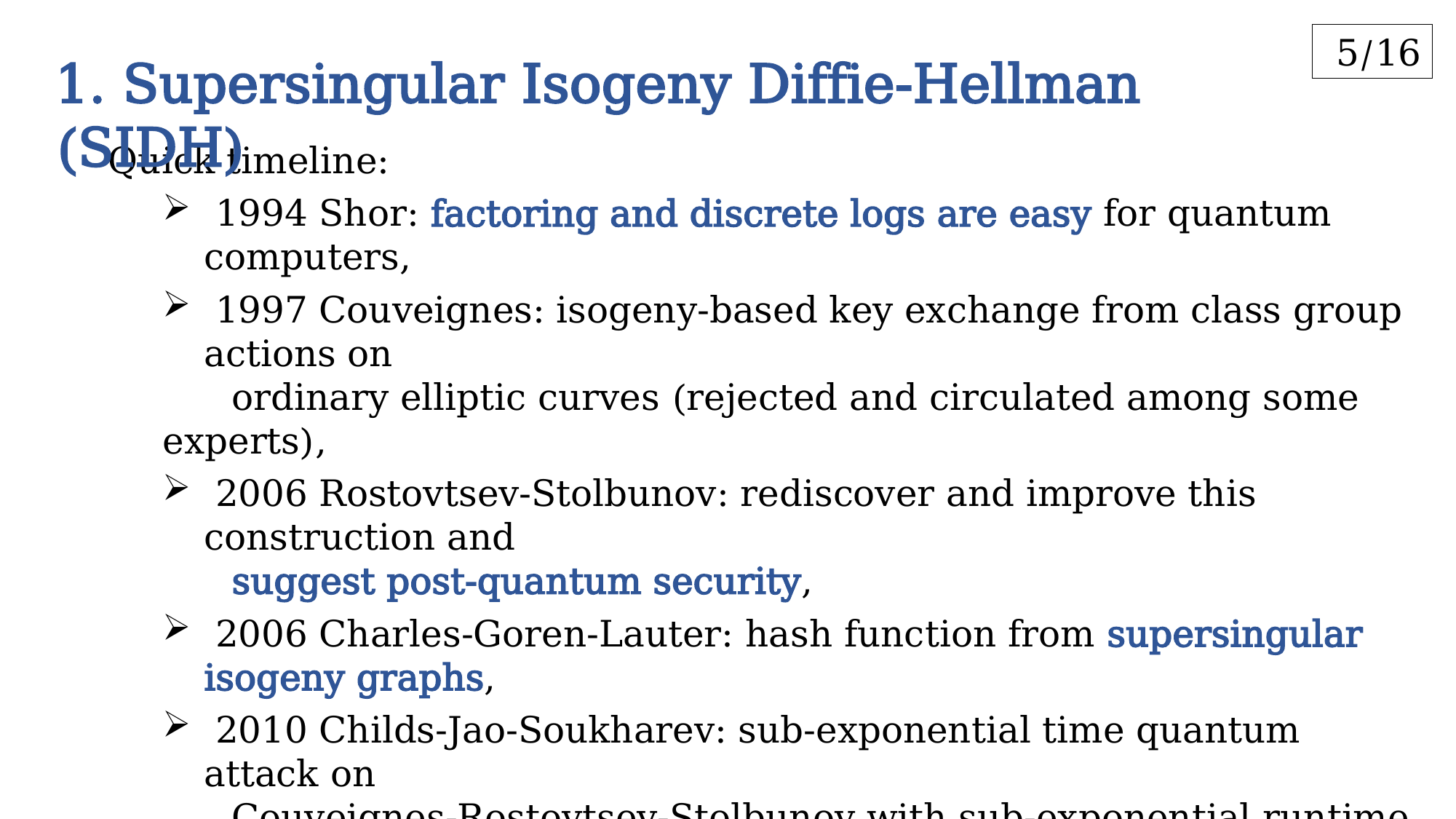

5/16
1. Supersingular Isogeny Diffie-Hellman (SIDH)
Quick timeline:

 1994 Shor: factoring and discrete logs are easy for quantum computers,

 1997 Couveignes: isogeny-based key exchange from class group actions on
      ordinary elliptic curves (rejected and circulated among some experts),

 2006 Rostovtsev-Stolbunov: rediscover and improve this construction and
      suggest post-quantum security,

 2006 Charles-Goren-Lauter: hash function from supersingular isogeny graphs,

 2010 Childs-Jao-Soukharev: sub-exponential time quantum attack on
      Couveignes-Rostovtsev-Stolbunov with sub-exponential runtime,

 2011 Jao-De Feo: respond with SIDH,

 2016: SIDH-based system SIKE submitted to NIST standardization process,

 2020: NIST selects SIKE as an “alternate” round-3 candidate,

 2022: NIST announces winners and moves SIKE to an extra 4th round.